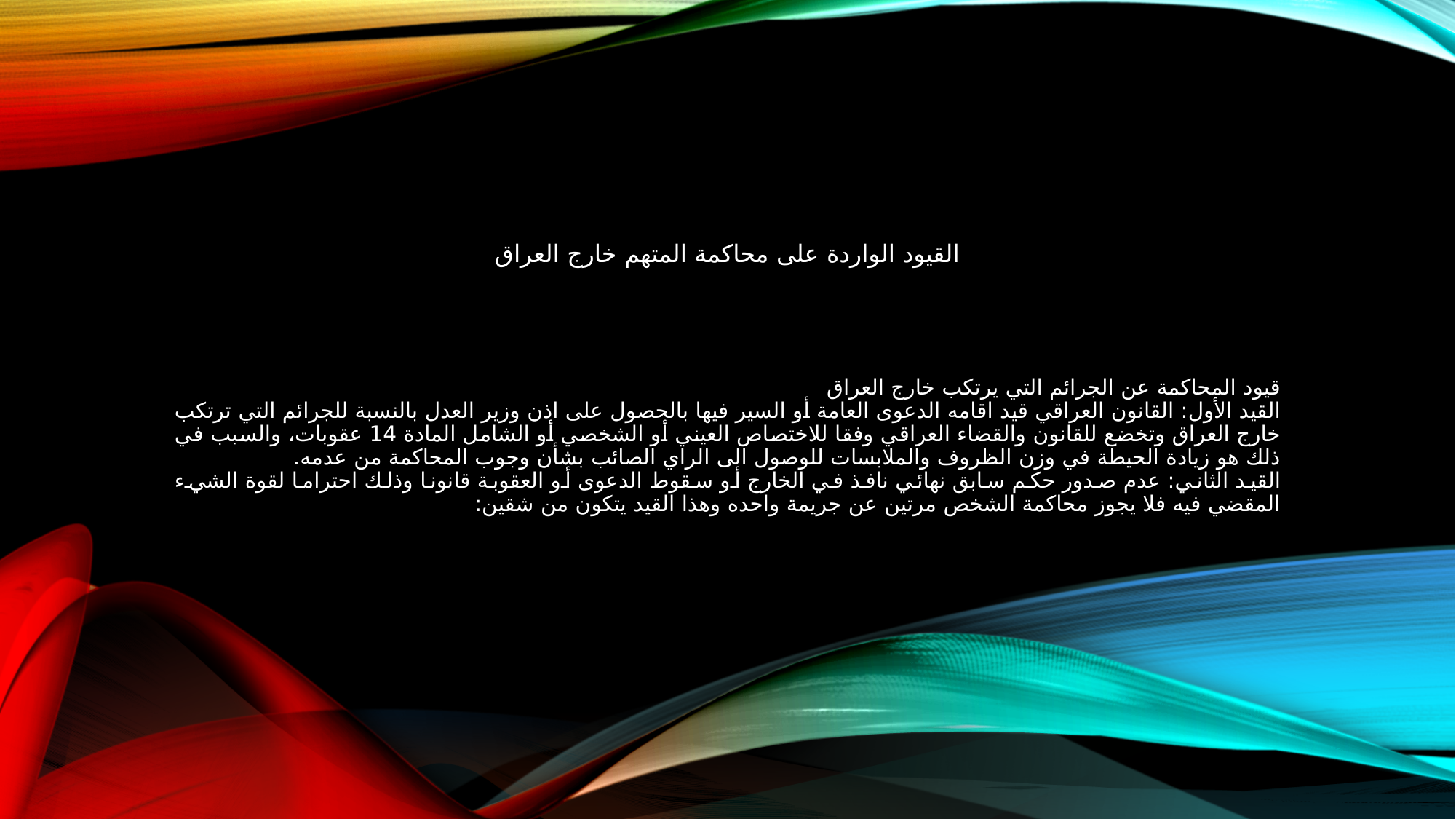

# القيود الواردة على محاكمة المتهم خارج العراق
قيود المحاكمة عن الجرائم التي يرتكب خارج العراق
القيد الأول: القانون العراقي قيد اقامه الدعوى العامة أو السير فيها بالحصول على اذن وزير العدل بالنسبة للجرائم التي ترتكب خارج العراق وتخضع للقانون والقضاء العراقي وفقا للاختصاص العيني أو الشخصي أو الشامل المادة 14 عقوبات، والسبب في ذلك هو زيادة الحيطة في وزن الظروف والملابسات للوصول الى الراي الصائب بشأن وجوب المحاكمة من عدمه.
القيد الثاني: عدم صدور حكم سابق نهائي نافذ في الخارج أو سقوط الدعوى أو العقوبة قانونا وذلك احتراما لقوة الشيء المقضي فيه فلا يجوز محاكمة الشخص مرتين عن جريمة واحده وهذا القيد يتكون من شقين: